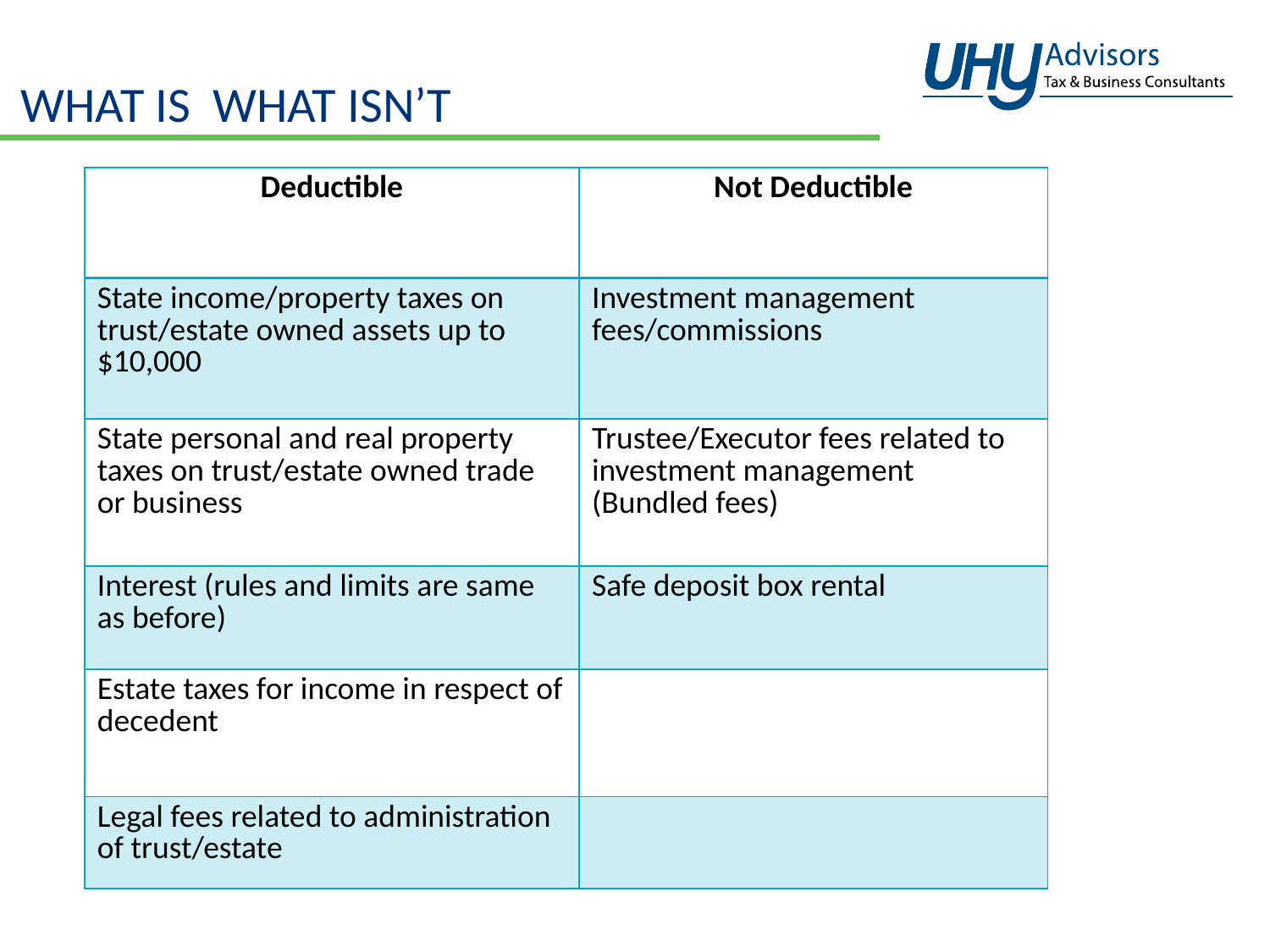

# what is  WHAT ISN’T
| Deductible | Not Deductible |
| --- | --- |
| State income/property taxes on trust/estate owned assets up to $10,000 | Investment management fees/commissions |
| State personal and real property taxes on trust/estate owned trade or business | Trustee/Executor fees related to investment management (Bundled fees) |
| Interest (rules and limits are same as before) | Safe deposit box rental |
| Estate taxes for income in respect of decedent |  |
| Legal fees related to administration of trust/estate |  |